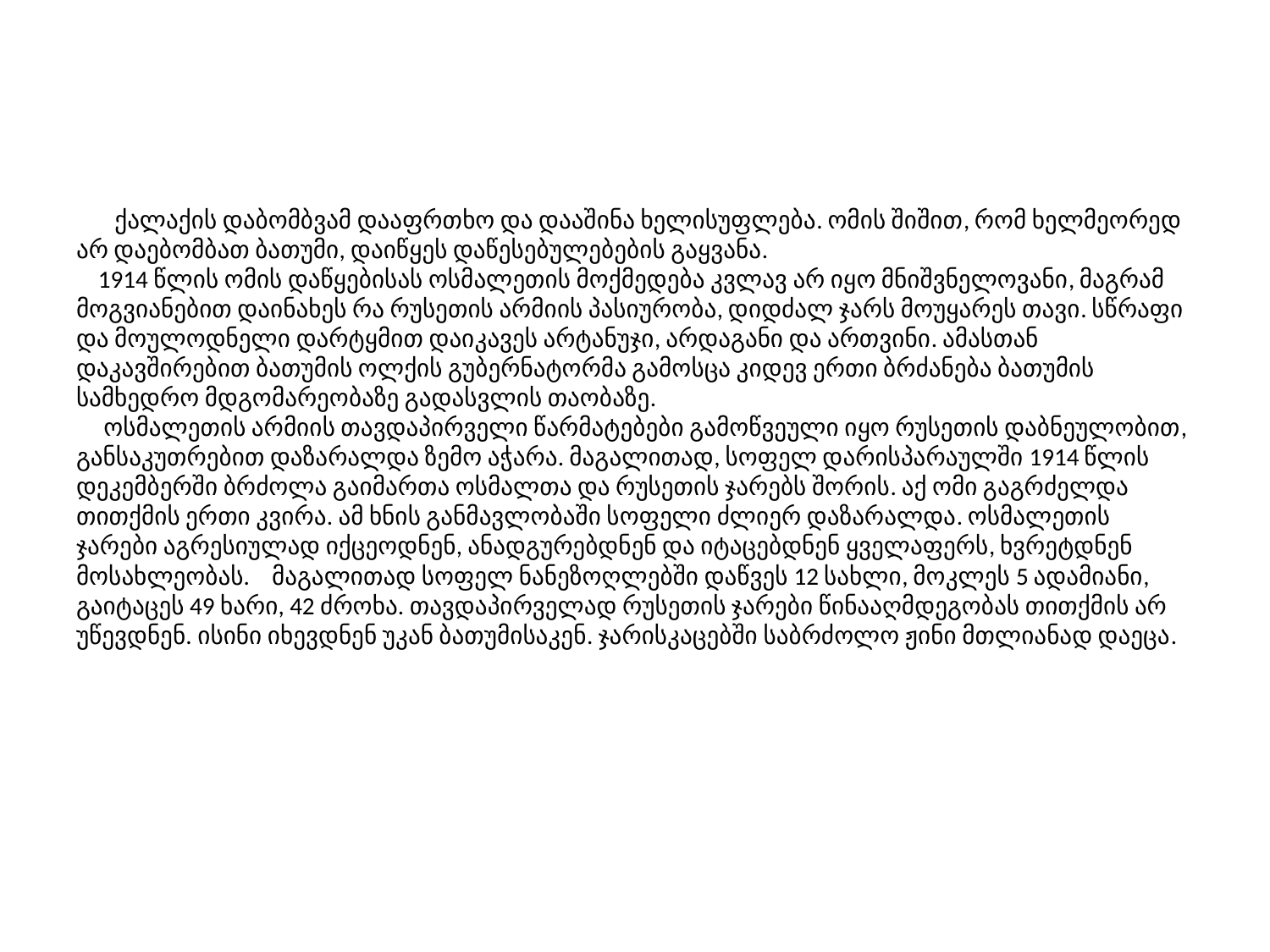

# ქალაქის დაბომბვამ დააფრთხო და დააშინა ხელისუფლება. ომის შიშით, რომ ხელმეორედ არ დაებომბათ ბათუმი, დაიწყეს დაწესებულებების გაყვანა. 1914 წლის ომის დაწყებისას ოსმალეთის მოქმედება კვლავ არ იყო მნიშვნელოვანი, მაგრამ მოგვიანებით დაინახეს რა რუსეთის არმიის პასიურობა, დიდძალ ჯარს მოუყარეს თავი. სწრაფი და მოულოდნელი დარტყმით დაიკავეს არტანუჯი, არდაგანი და ართვინი. ამასთან დაკავშირებით ბათუმის ოლქის გუბერნატორმა გამოსცა კიდევ ერთი ბრძანება ბათუმის სამხედრო მდგომარეობაზე გადასვლის თაობაზე. ოსმალეთის არმიის თავდაპირველი წარმატებები გამოწვეული იყო რუსეთის დაბნეულობით, განსაკუთრებით დაზარალდა ზემო აჭარა. მაგალითად, სოფელ დარისპარაულში 1914 წლის დეკემბერში ბრძოლა გაიმართა ოსმალთა და რუსეთის ჯარებს შორის. აქ ომი გაგრძელდა თითქმის ერთი კვირა. ამ ხნის განმავლობაში სოფელი ძლიერ დაზარალდა. ოსმალეთის ჯარები აგრესიულად იქცეოდნენ, ანადგურებდნენ და იტაცებდნენ ყველაფერს, ხვრეტდნენ მოსახლეობას.    მაგალითად სოფელ ნანეზოღლებში დაწვეს 12 სახლი, მოკლეს 5 ადამიანი, გაიტაცეს 49 ხარი, 42 ძროხა. თავდაპირველად რუსეთის ჯარები წინააღმდეგობას თითქმის არ უწევდნენ. ისინი იხევდნენ უკან ბათუმისაკენ. ჯარისკაცებში საბრძოლო ჟინი მთლიანად დაეცა.